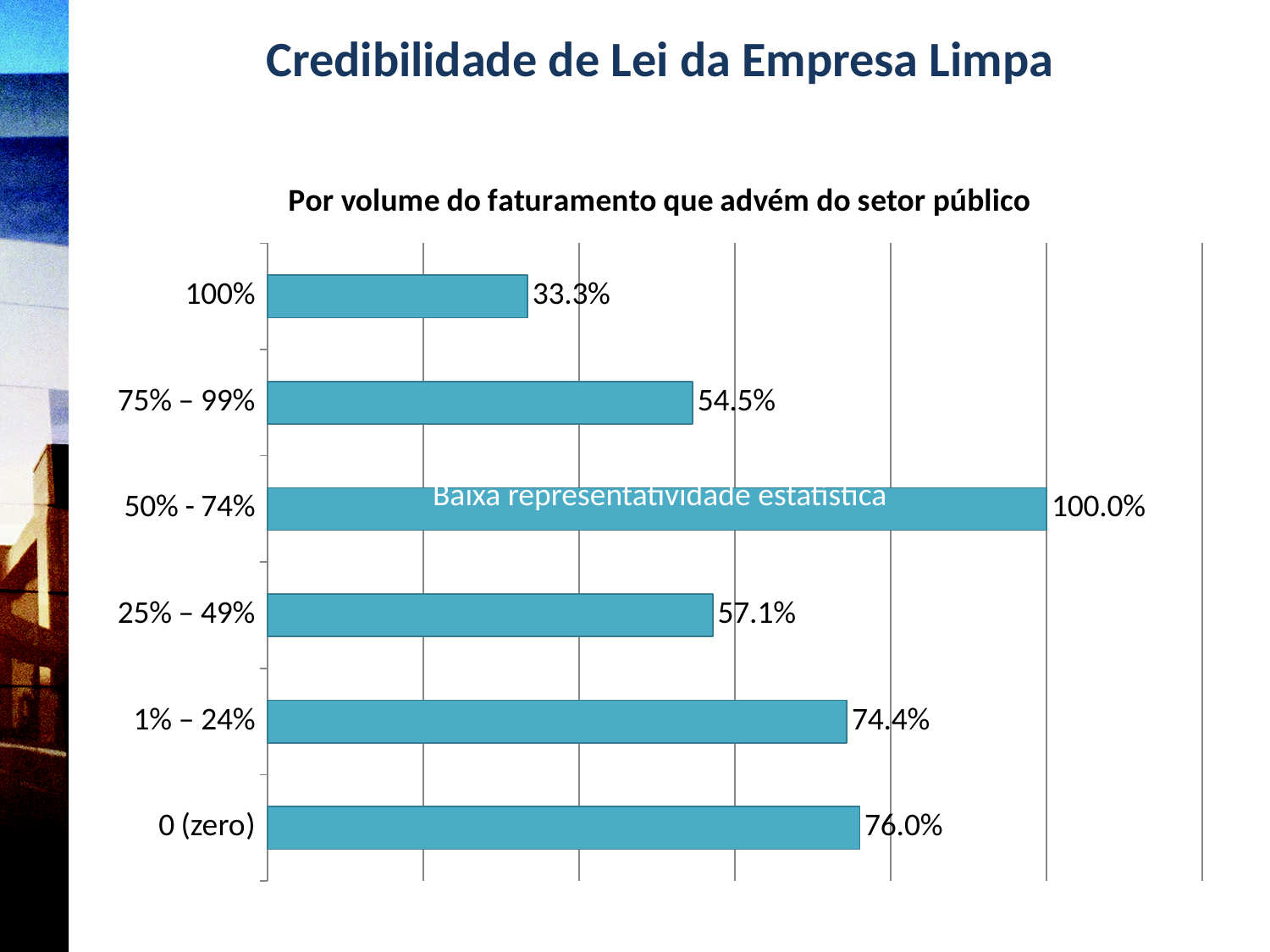

Credibilidade de Lei da Empresa Limpa

### Chart: Por volume do faturamento que advém do setor público

| Category | Mesclado |
|---|---|
| 0 (zero) | 0.76 |
| 1% – 24% | 0.7435897435897436 |
| 25% – 49% | 0.5714285714285714 |
| 50% - 74% | 1.0 |
| 75% – 99% | 0.5454545454545454 |
| 100% | 0.3333333333333333 |
Baixa representatividade estatística